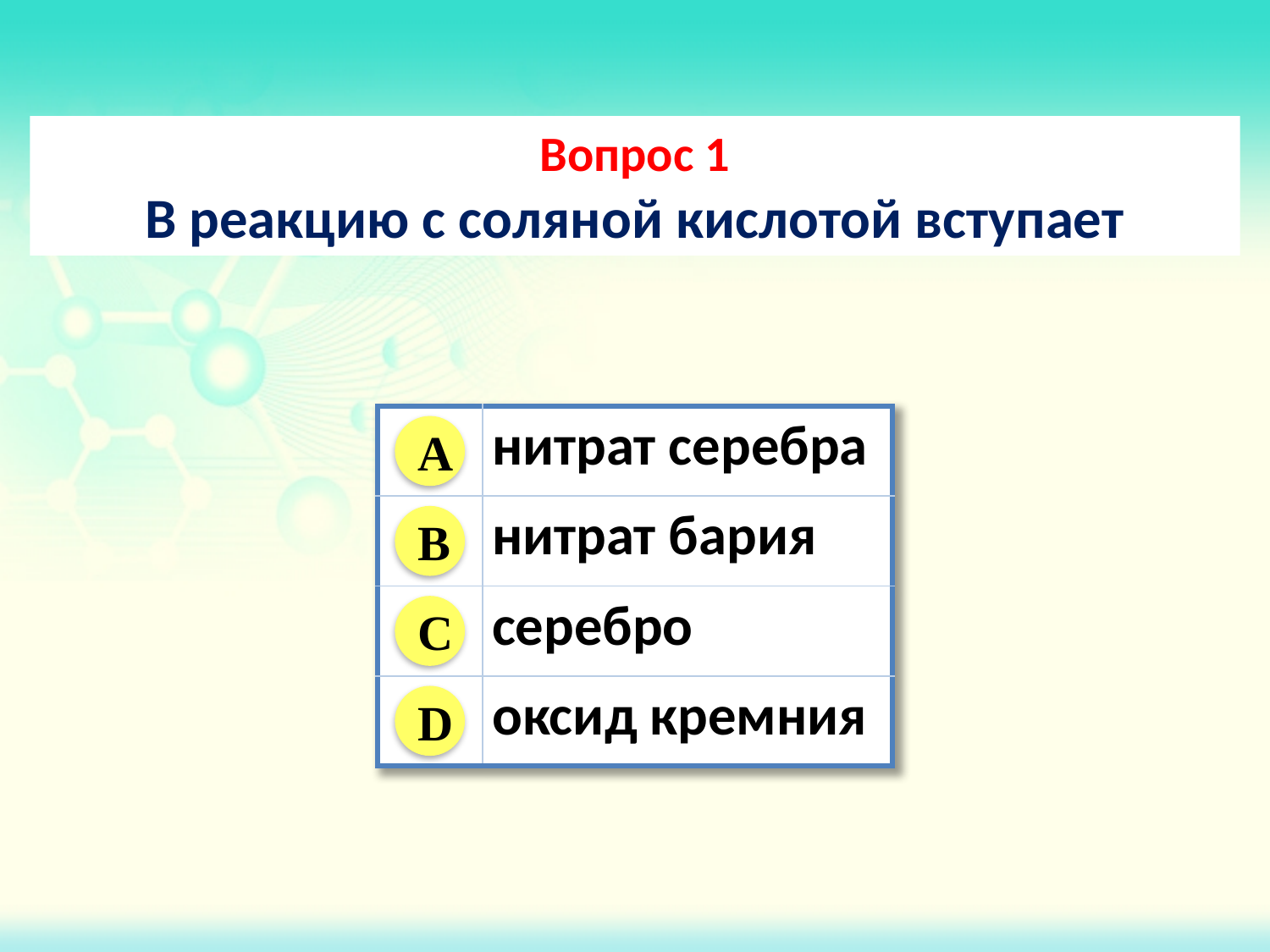

Вопрос 1
В реакцию с соляной кислотой вступает
|  | нитрат серебра |
| --- | --- |
|  | нитрат бария |
|  | серебро |
|  | оксид кремния |
A
B
C
D